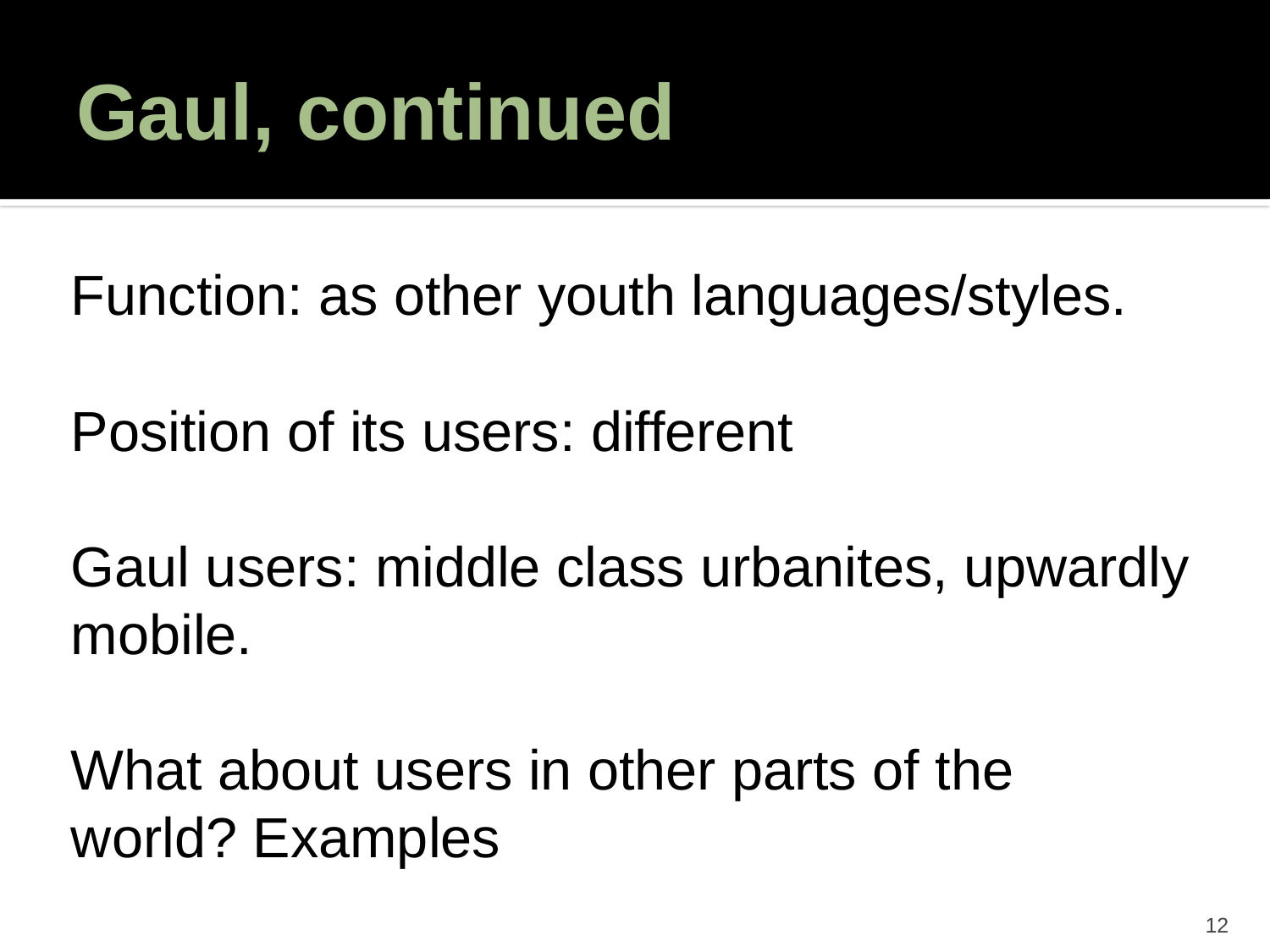

# Gaul, continued
Function: as other youth languages/styles.

Position of its users: different

Gaul users: middle class urbanites, upwardly mobile.

What about users in other parts of the world? Examples

12